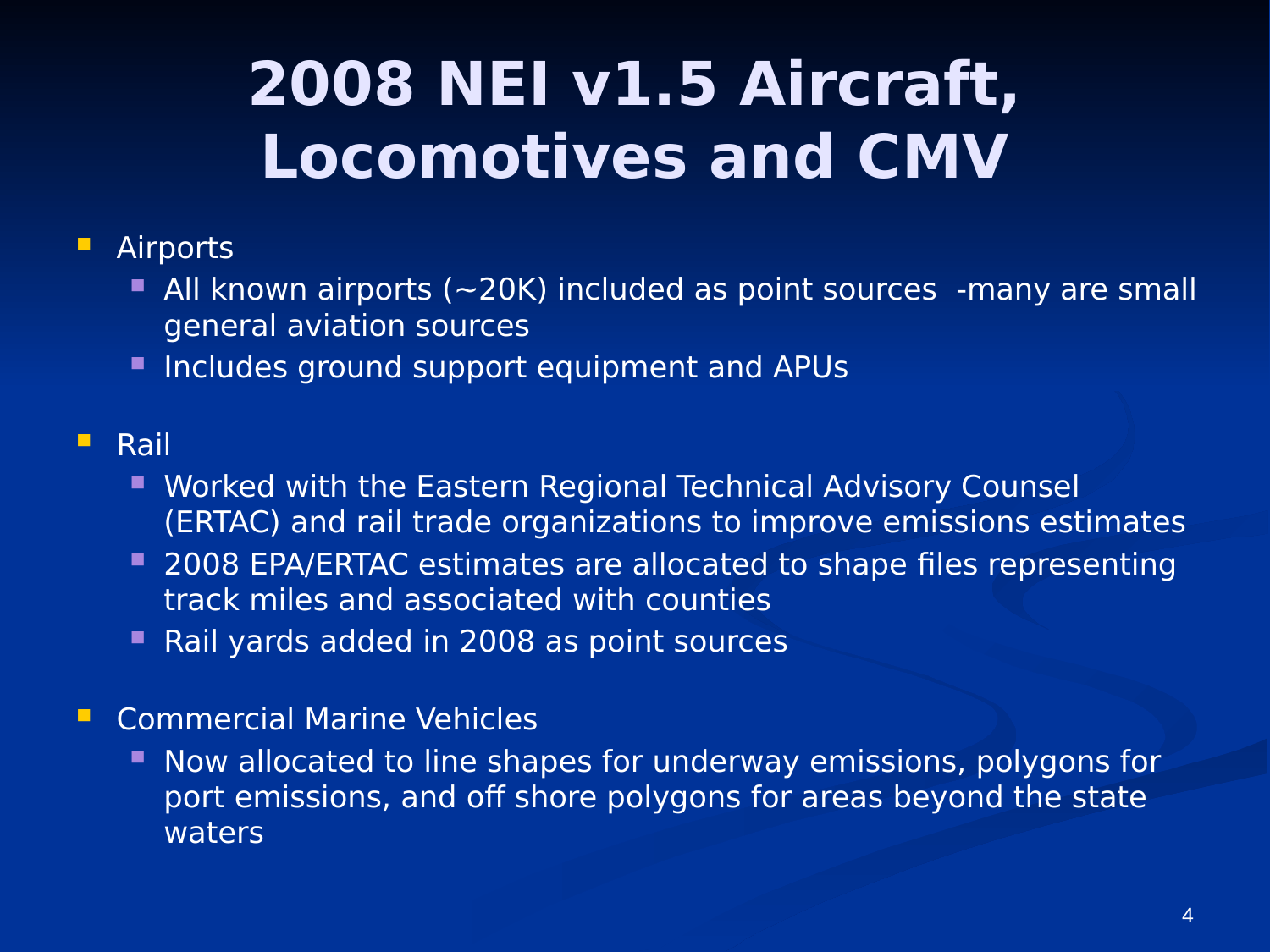

# 2008 NEI v1.5 Aircraft, Locomotives and CMV
Airports
All known airports (~20K) included as point sources  -many are small general aviation sources
Includes ground support equipment and APUs
Rail
Worked with the Eastern Regional Technical Advisory Counsel (ERTAC) and rail trade organizations to improve emissions estimates
2008 EPA/ERTAC estimates are allocated to shape files representing track miles and associated with counties
Rail yards added in 2008 as point sources
Commercial Marine Vehicles
Now allocated to line shapes for underway emissions, polygons for port emissions, and off shore polygons for areas beyond the state waters

4